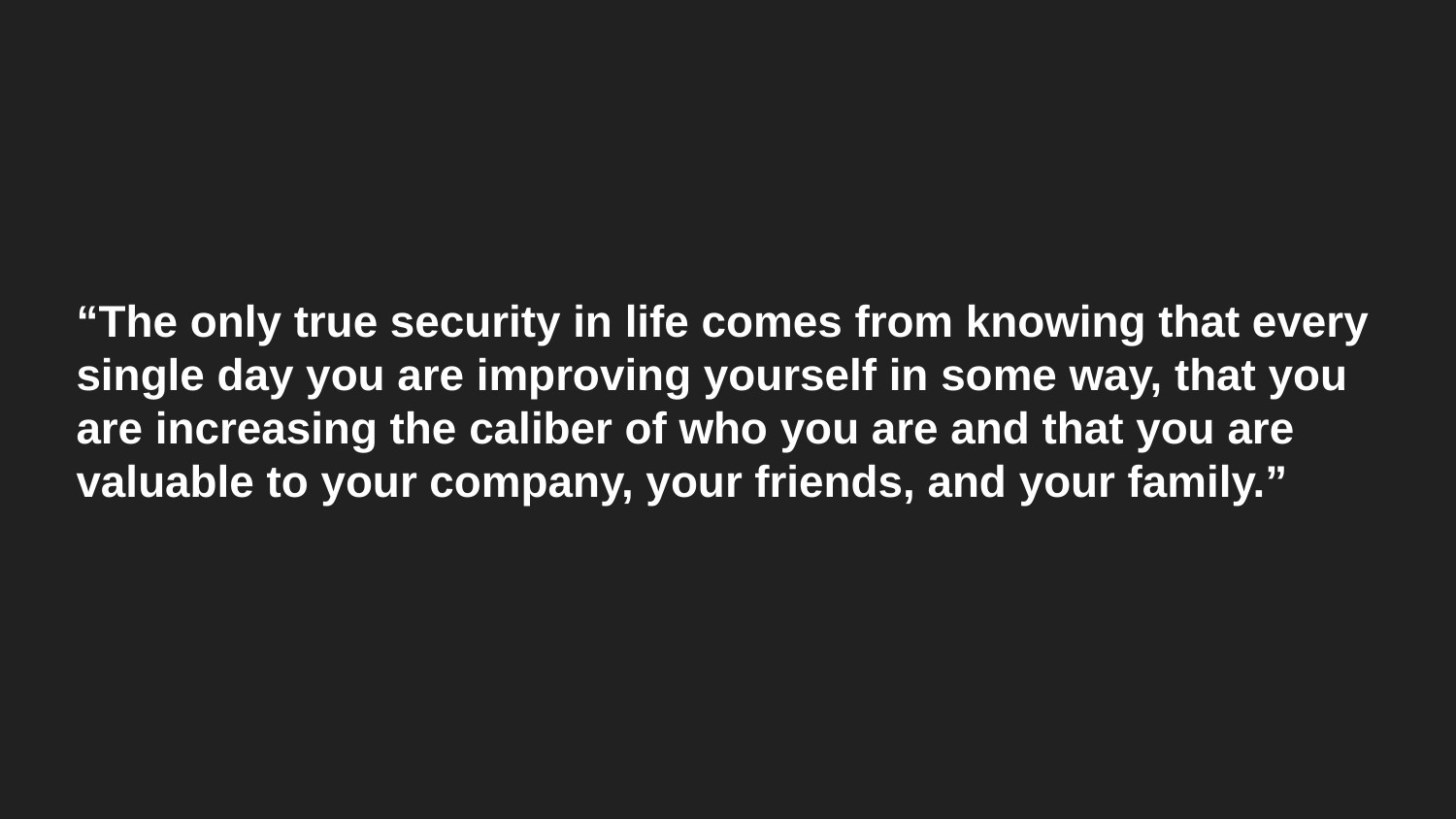

# “The only true security in life comes from knowing that every single day you are improving yourself in some way, that you are increasing the caliber of who you are and that you are valuable to your company, your friends, and your family.”